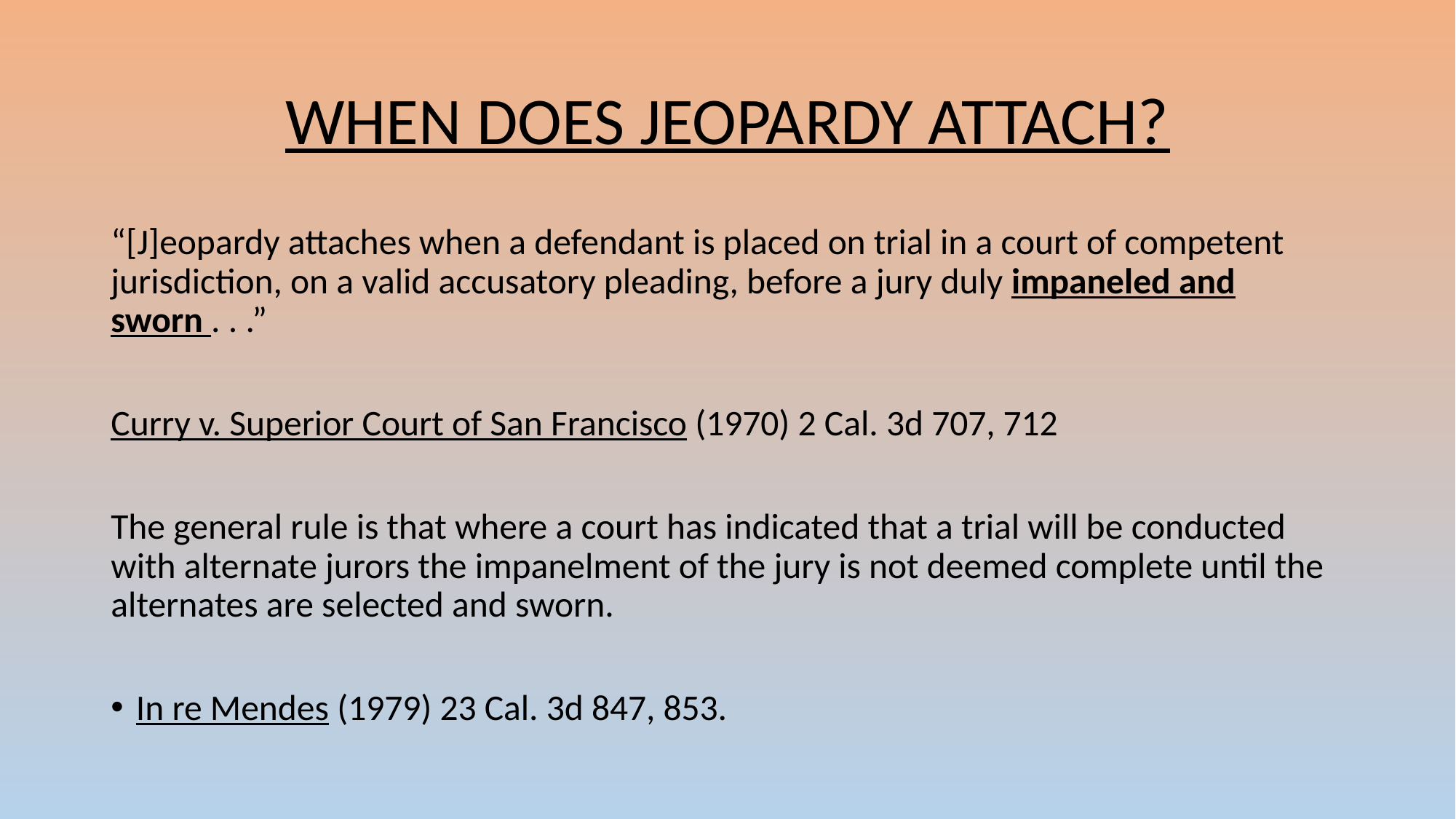

# WHEN DOES JEOPARDY ATTACH?
“[J]eopardy attaches when a defendant is placed on trial in a court of competent jurisdiction, on a valid accusatory pleading, before a jury duly impaneled and sworn . . .”

Curry v. Superior Court of San Francisco (1970) 2 Cal. 3d 707, 712

The general rule is that where a court has indicated that a trial will be conducted with alternate jurors the impanelment of the jury is not deemed complete until the alternates are selected and sworn.

In re Mendes (1979) 23 Cal. 3d 847, 853.